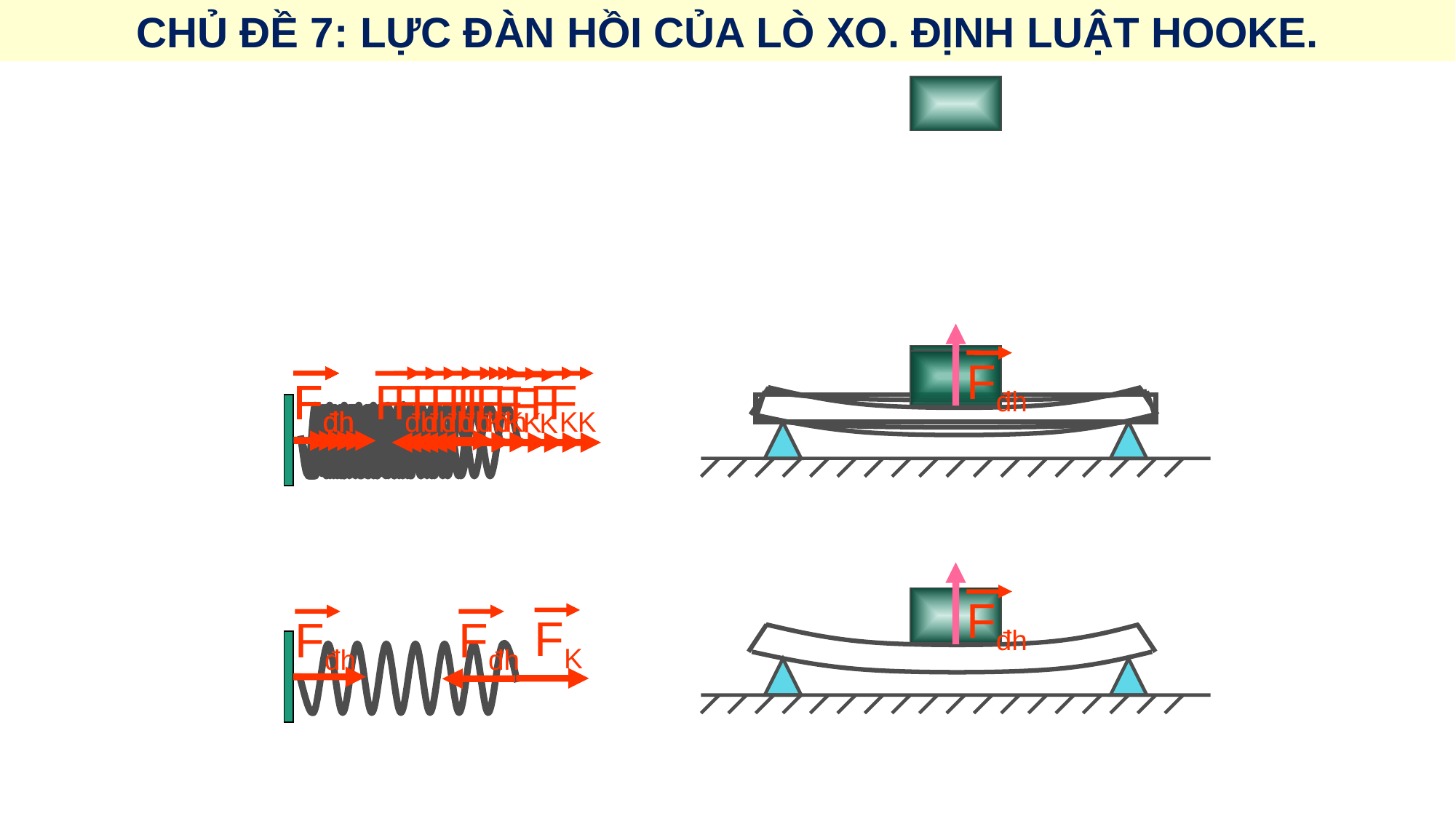

CHỦ ĐỀ 7: LỰC ĐÀN HỒI CỦA LÒ XO. ĐỊNH LUẬT HOOKE.

Fđh

Fđh

Fđh

Fđh

Fđh

Fđh

Fđh

Fđh

Fđh

Fđh

Fđh

Fđh

FK

Fđh

FK

FK

FK

FK

FK

Fđh

FK

Fđh

Fđh